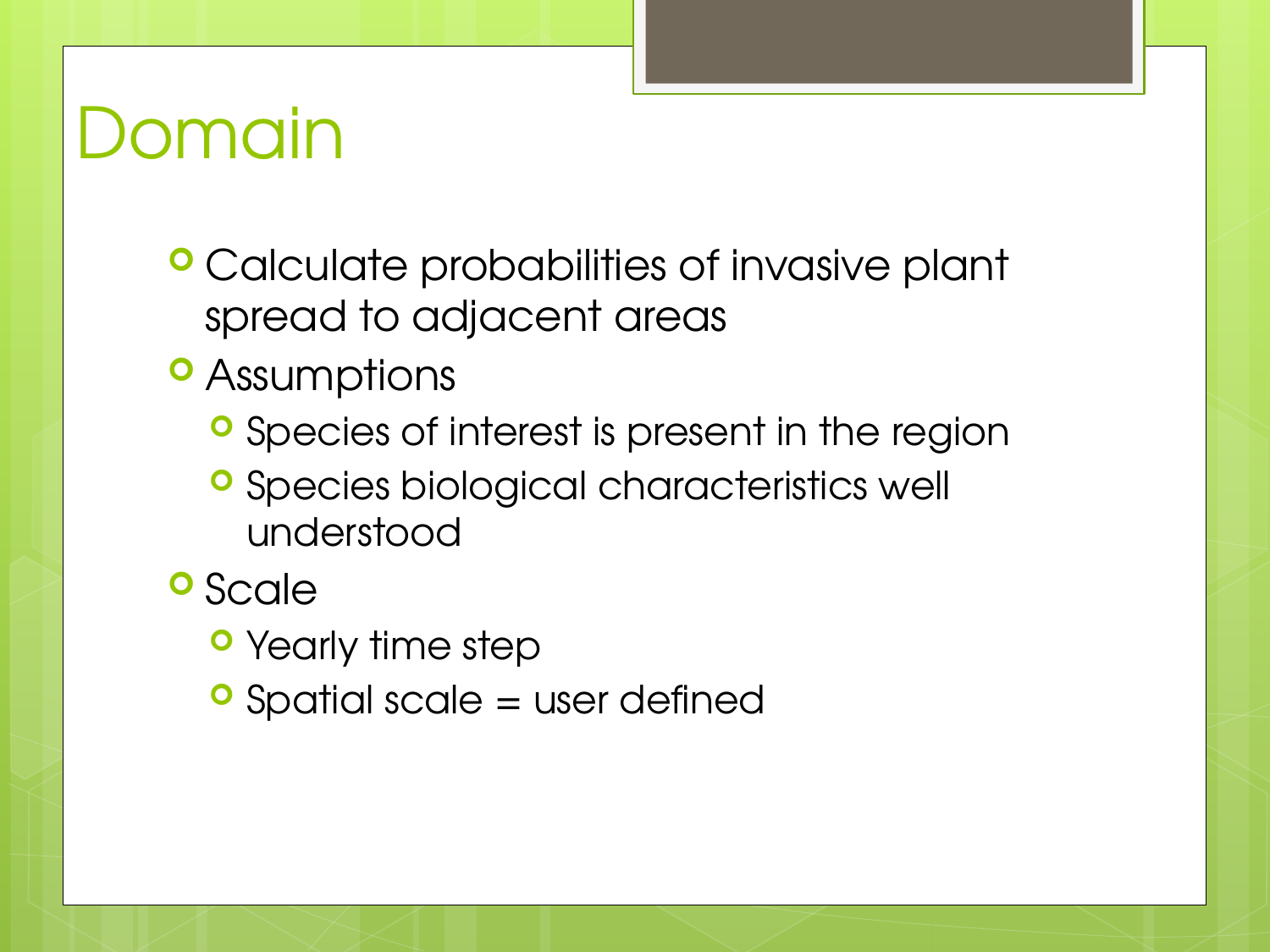

# Domain
Calculate probabilities of invasive plant spread to adjacent areas
Assumptions
Species of interest is present in the region
Species biological characteristics well understood
Scale
Yearly time step
Spatial scale = user defined